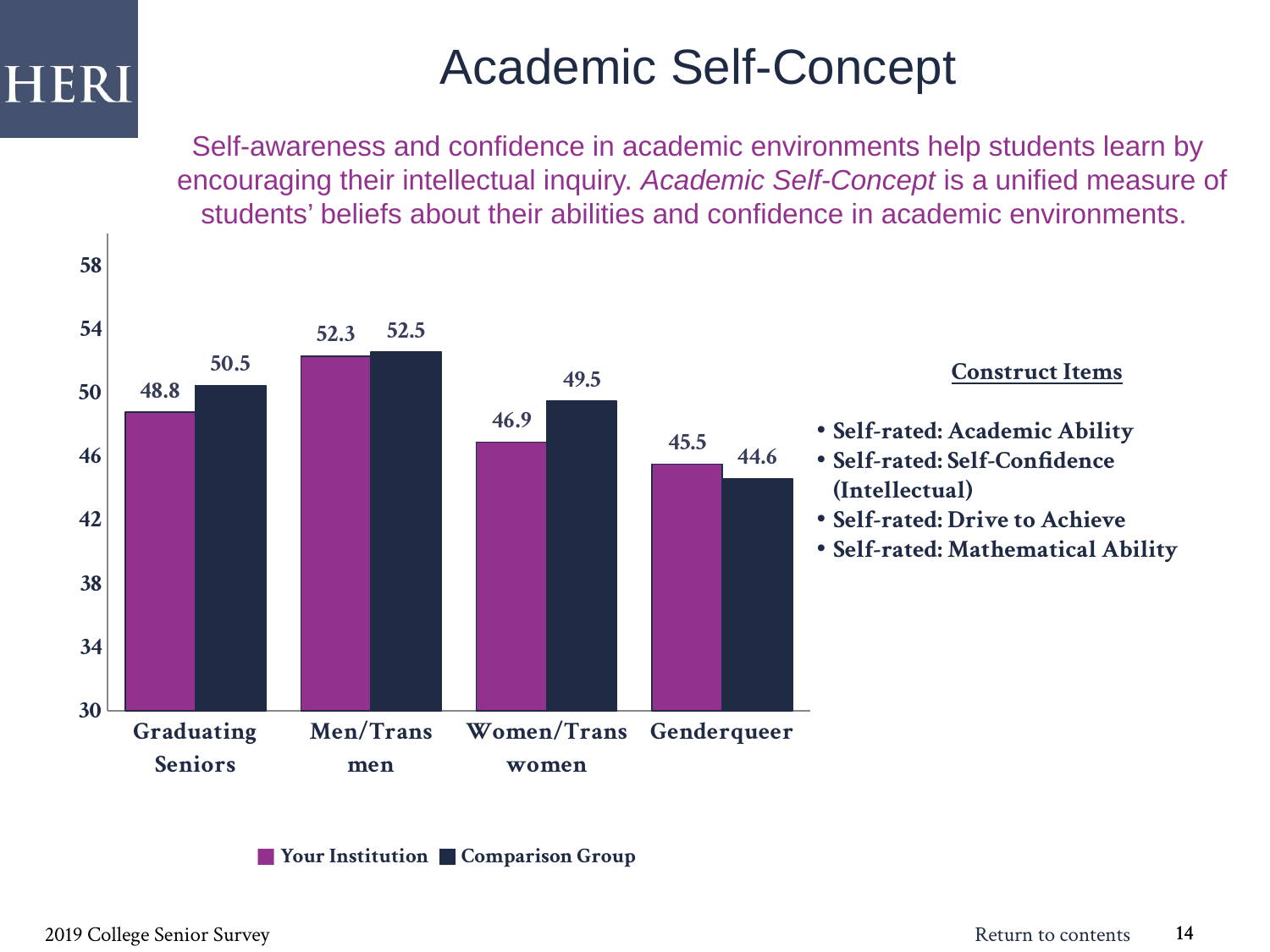

Academic Self-Concept
Self-awareness and confidence in academic environments help students learn by
 encouraging their intellectual inquiry. Academic Self-Concept is a unified measure of students’ beliefs about their abilities and confidence in academic environments.

### Chart

| Category | Institution | Comparison |
|---|---|---|
| Graduating Seniors | 48.78 | 50.45 |
| Men/Trans men | 52.29 | 52.54 |
| Women/Trans women | 46.89 | 49.47 |
| Genderqueer | 45.5 | 44.6 |
Construct Items

Self-rated: Academic Ability
Self-rated: Self-Confidence (Intellectual)
Self-rated: Drive to Achieve
Self-rated: Mathematical Ability
■ Your Institution  ■ Comparison Group
2019 College Senior Survey
14
14